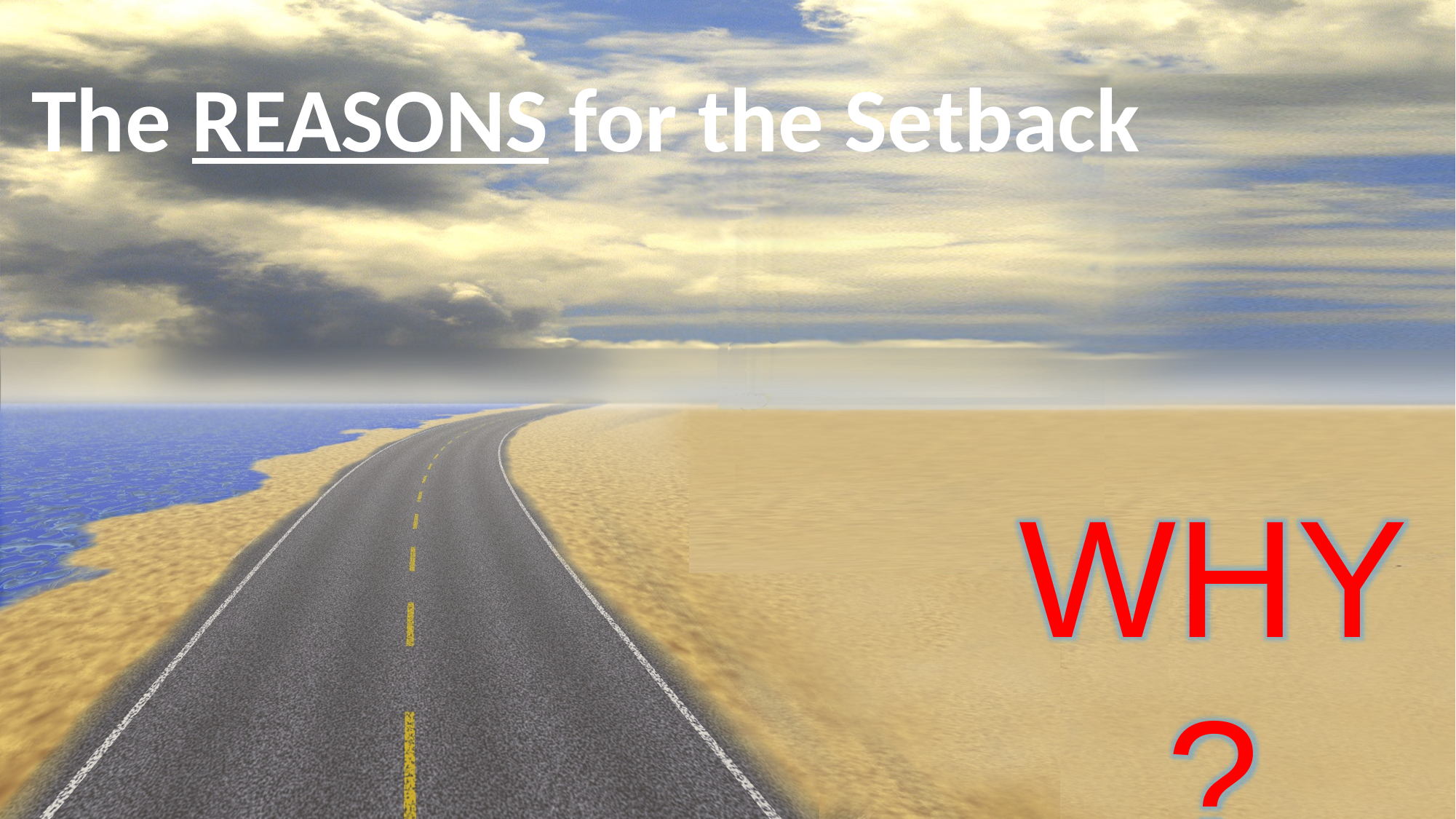

# The REASONS for the Setback

WHY?